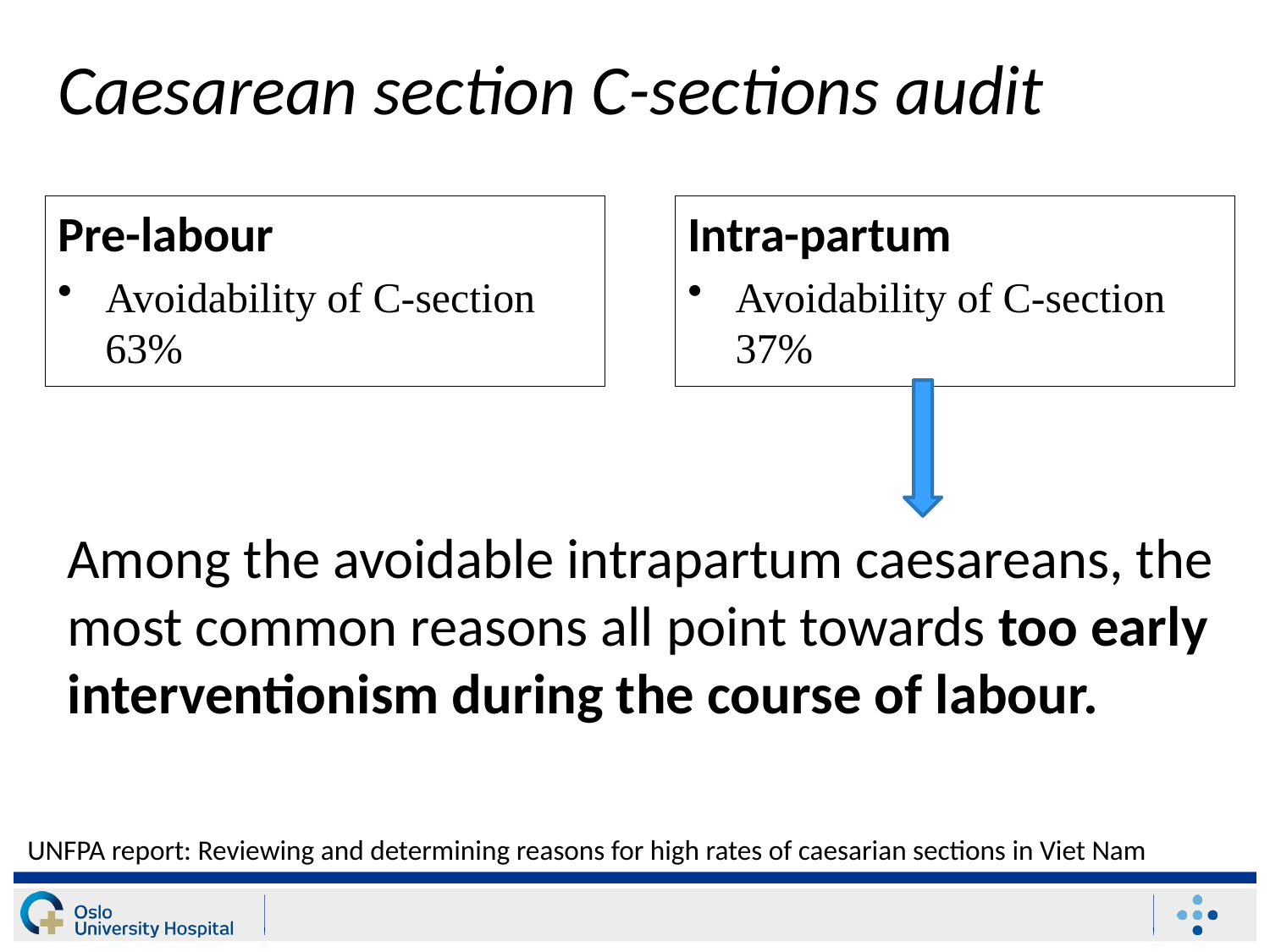

# Caesarean section C-sections audit
Pre-labour
Avoidability of C-section 63%
Intra-partum
Avoidability of C-section 37%

Among the avoidable intrapartum caesareans, the most common reasons all point towards too early interventionism during the course of labour.
UNFPA report: Reviewing and determining reasons for high rates of caesarian sections in Viet Nam